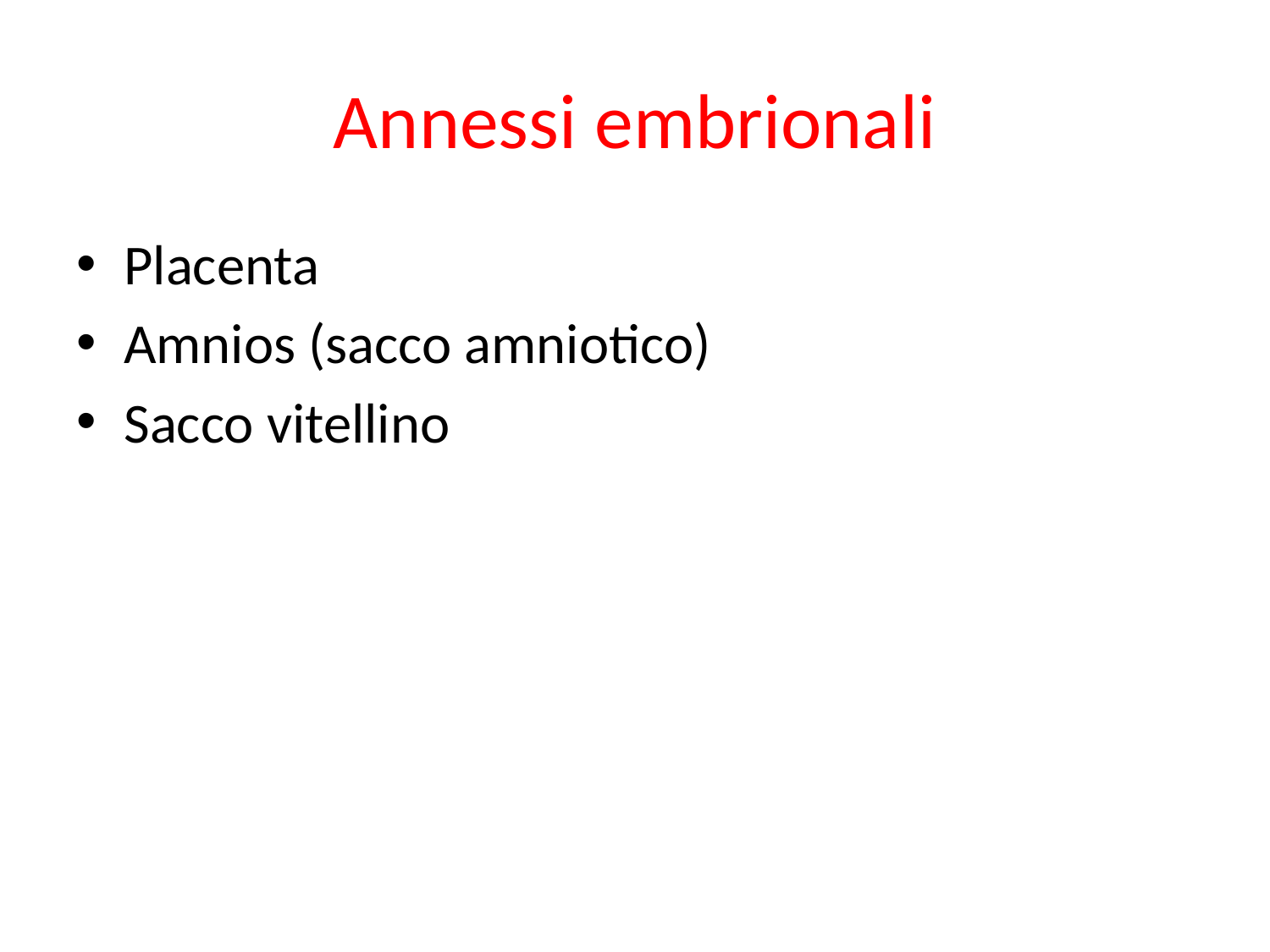

# Annessi embrionali
Placenta
Amnios (sacco amniotico)
Sacco vitellino